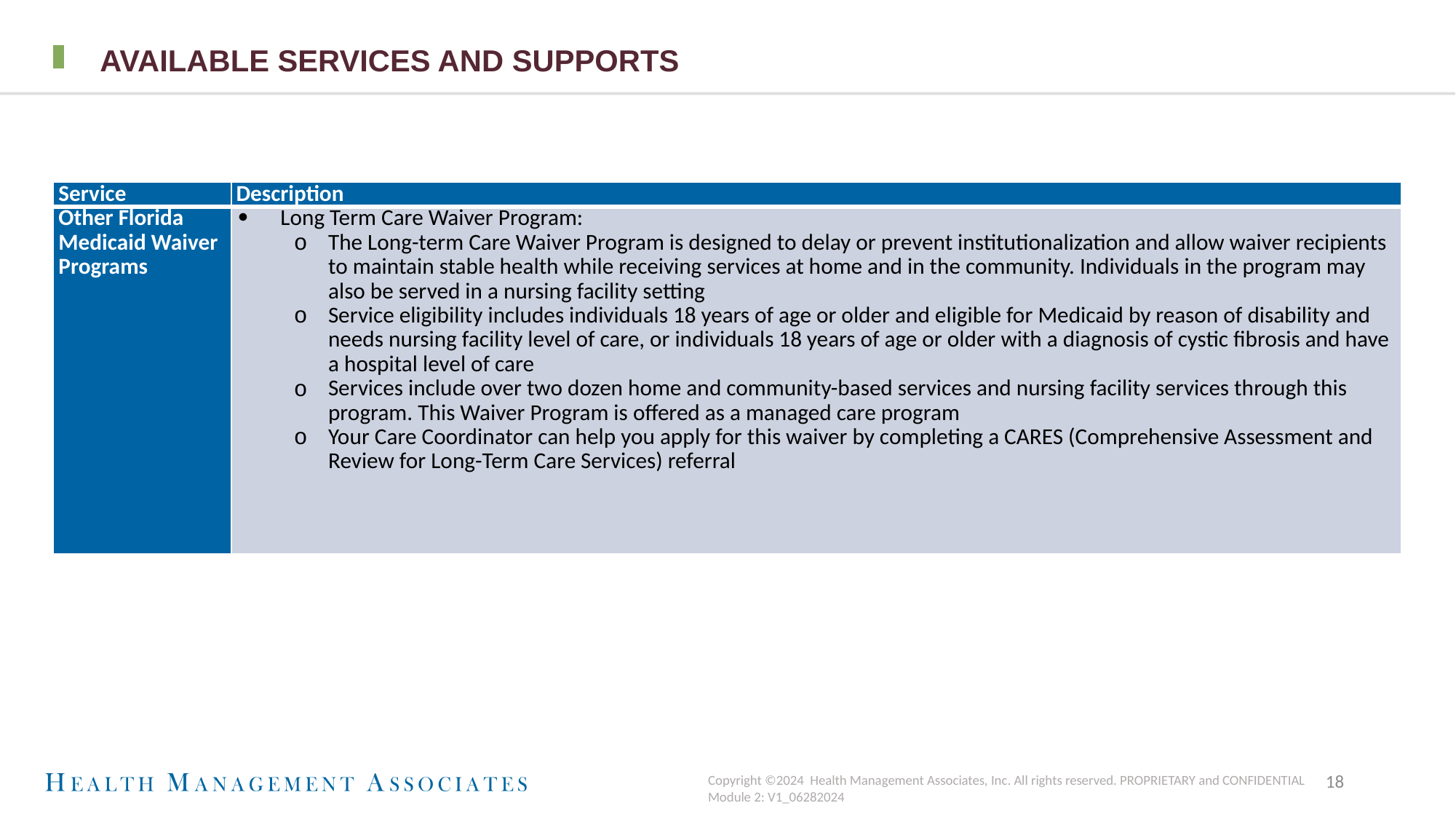

# AVAILABLE SERVICES AND SUPPORTS

| Service | Description |
| --- | --- |
| Other Florida Medicaid Waiver Programs | Long Term Care Waiver Program: The Long-term Care Waiver Program is designed to delay or prevent institutionalization and allow waiver recipients to maintain stable health while receiving services at home and in the community. Individuals in the program may also be served in a nursing facility setting Service eligibility includes individuals 18 years of age or older and eligible for Medicaid by reason of disability and needs nursing facility level of care, or individuals 18 years of age or older with a diagnosis of cystic fibrosis and have a hospital level of care Services include over two dozen home and community-based services and nursing facility services through this program. This Waiver Program is offered as a managed care program Your Care Coordinator can help you apply for this waiver by completing a CARES (Comprehensive Assessment and Review for Long-Term Care Services) referral |
18